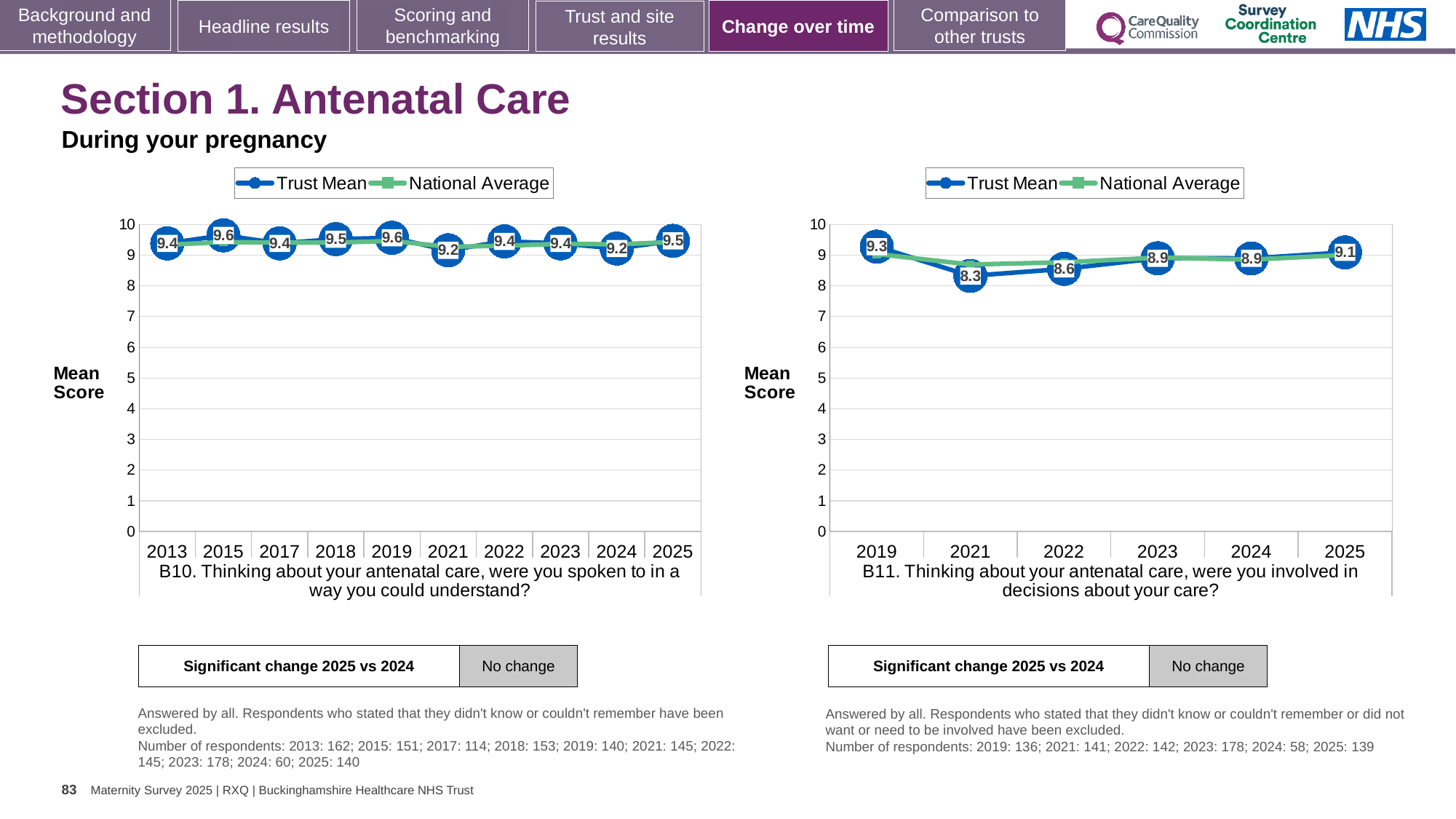

# Section 1. Antenatal Care
During your pregnancy

### Chart

| Category | Trust Mean | National Average |
|---|---|---|
| 2013 | 9.38226775272986 | 9.335742313463143 |
| 2015 | 9.644746206975118 | 9.42553606384066 |
| 2017 | 9.383575113307911 | 9.40591997624855 |
| 2018 | 9.521238619765263 | 9.40881567953916 |
| 2019 | 9.564784741577961 | 9.460352901984898 |
| 2021 | 9.157050602144238 | 9.271002879488048 |
| 2022 | 9.447729514970233 | 9.305006470394911 |
| 2023 | 9.382592674505293 | 9.366178398382548 |
| 2024 | 9.214834000562405 | 9.351429403357608 |
| 2025 | 9.46447001761059 | 9.426116816350556 |

### Chart

| Category | Trust Mean | National Average |
|---|---|---|
| 2019 | 9.277582712214688 | 9.03585805759567 |
| 2021 | 8.324571453176874 | 8.693888580922954 |
| 2022 | 8.552712395073863 | 8.766917148587769 |
| 2023 | 8.898229380870841 | 8.917343666280427 |
| 2024 | 8.893979998332735 | 8.853571945583779 |
| 2025 | 9.089943601536701 | 9.003760029209854 |
| Significant change 2025 vs 2024 | No change |
| --- | --- |
| Significant change 2025 vs 2024 | No change |
| --- | --- |
Answered by all. Respondents who stated that they didn't know or couldn't remember have been excluded.
Number of respondents: 2013: 162; 2015: 151; 2017: 114; 2018: 153; 2019: 140; 2021: 145; 2022: 145; 2023: 178; 2024: 60; 2025: 140
Answered by all. Respondents who stated that they didn't know or couldn't remember or did not want or need to be involved have been excluded.
Number of respondents: 2019: 136; 2021: 141; 2022: 142; 2023: 178; 2024: 58; 2025: 139
83